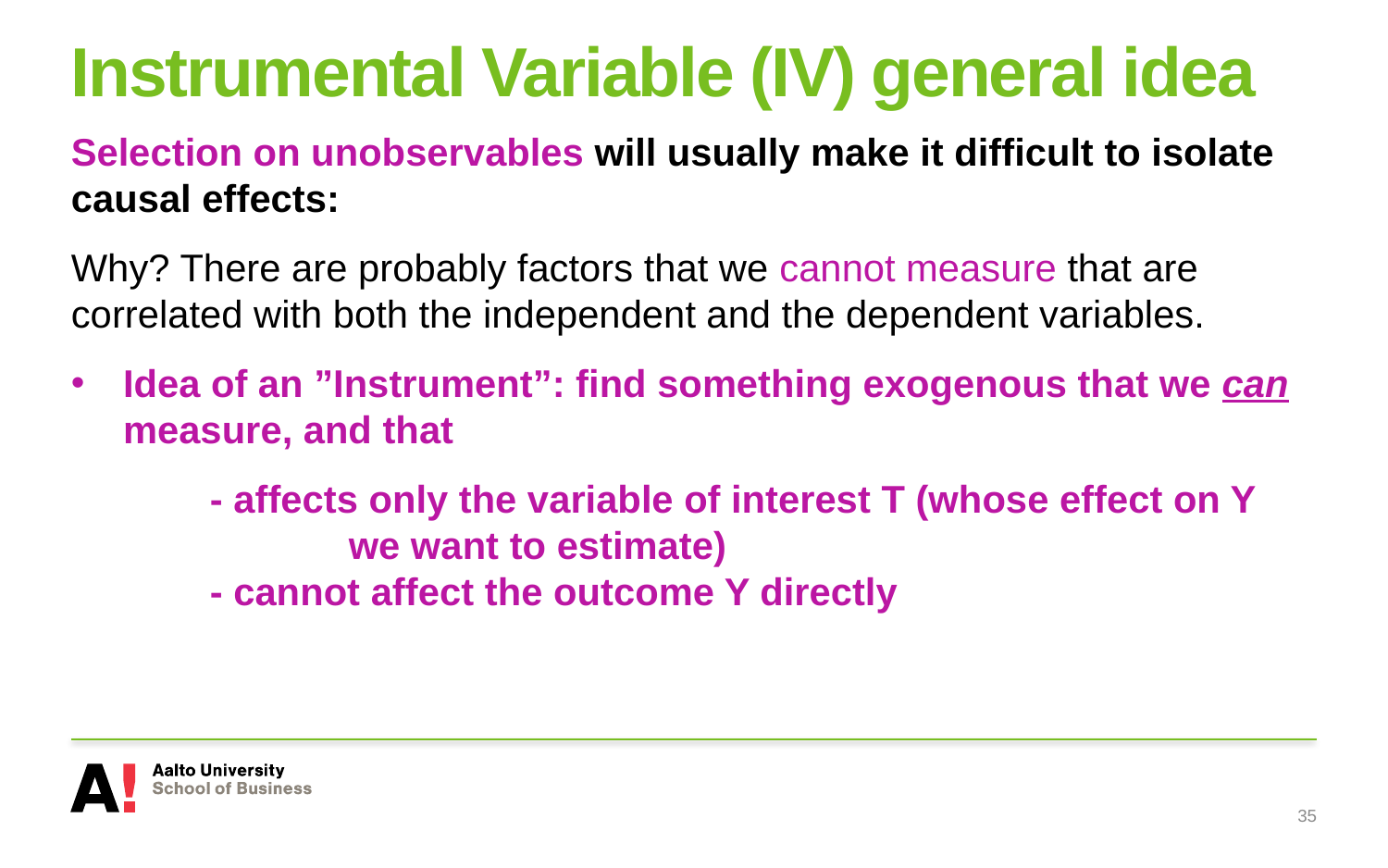

# Instrumental Variable (IV) general idea
Selection on unobservables will usually make it difficult to isolate causal effects:
Why? There are probably factors that we cannot measure that are correlated with both the independent and the dependent variables.
Idea of an ”Instrument”: find something exogenous that we can measure, and that
	- affects only the variable of interest T (whose effect on Y 	  	we want to estimate)
	- cannot affect the outcome Y directly
35